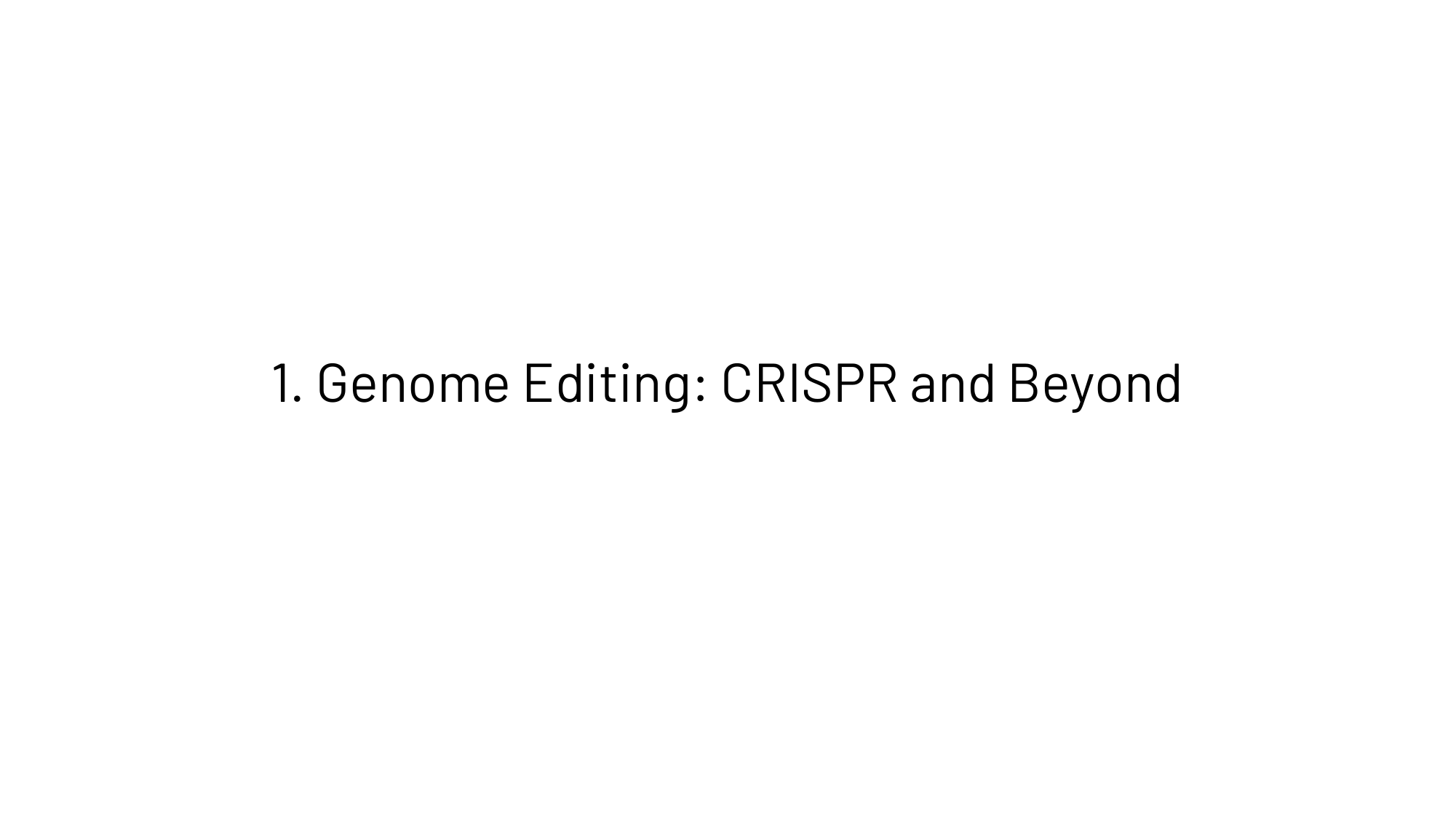

# 1. Genome Editing: CRISPR and Beyond